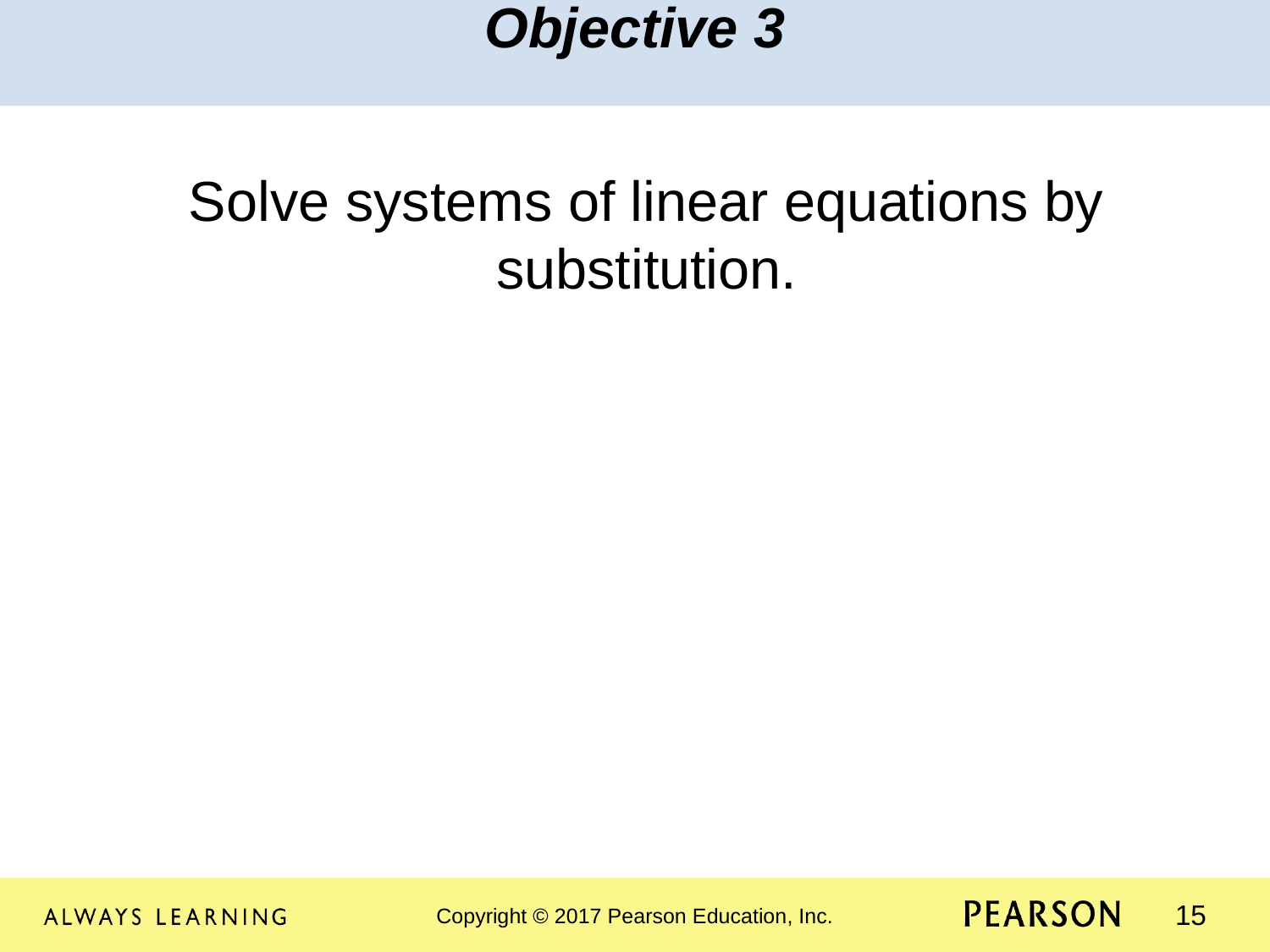

Objective 3
Solve systems of linear equations by substitution.